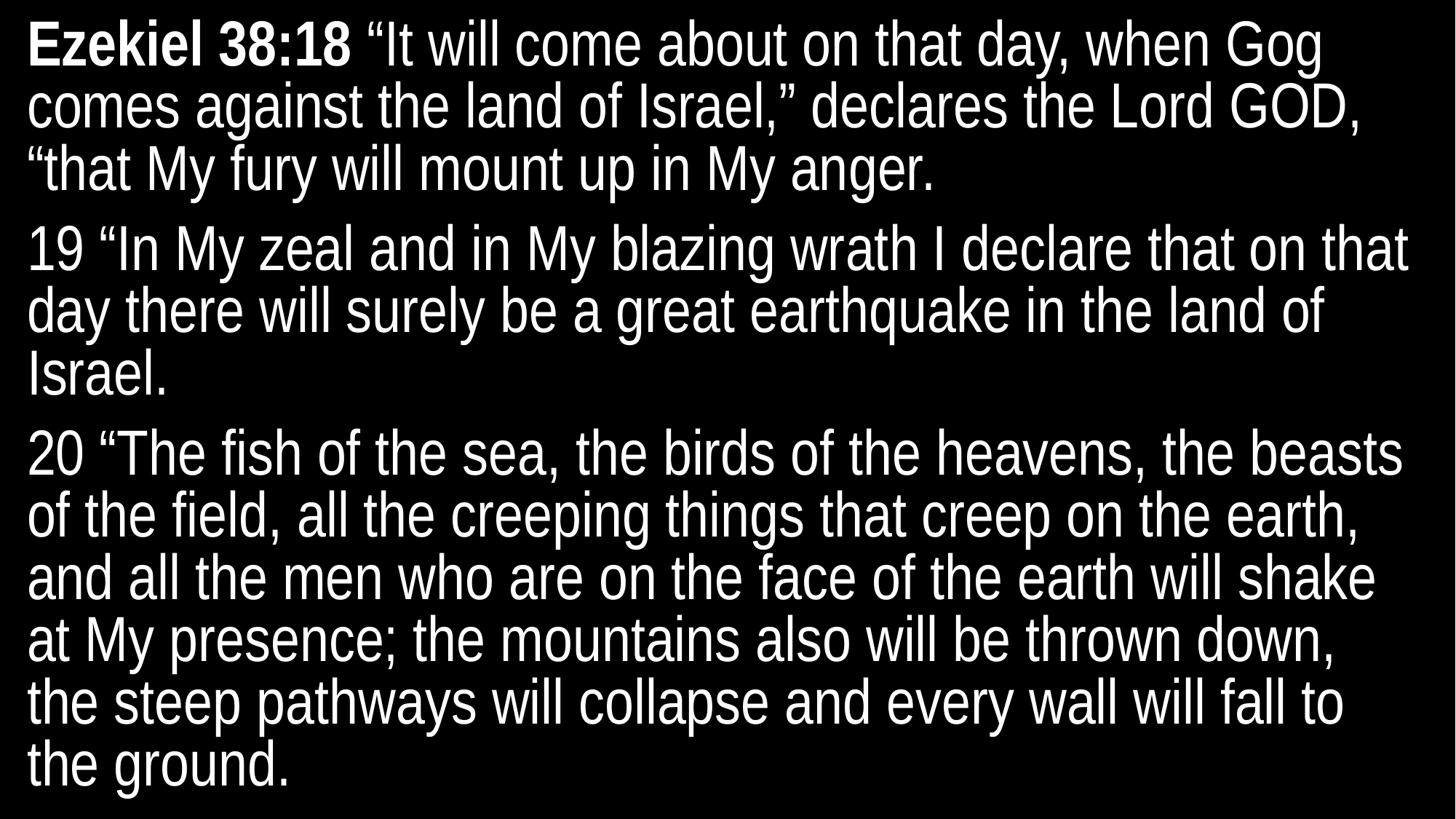

Ezekiel 38:18 “It will come about on that day, when Gog comes against the land of Israel,” declares the Lord GOD, “that My fury will mount up in My anger.
19 “In My zeal and in My blazing wrath I declare that on that day there will surely be a great earthquake in the land of Israel.
20 “The fish of the sea, the birds of the heavens, the beasts of the field, all the creeping things that creep on the earth, and all the men who are on the face of the earth will shake at My presence; the mountains also will be thrown down, the steep pathways will collapse and every wall will fall to the ground.